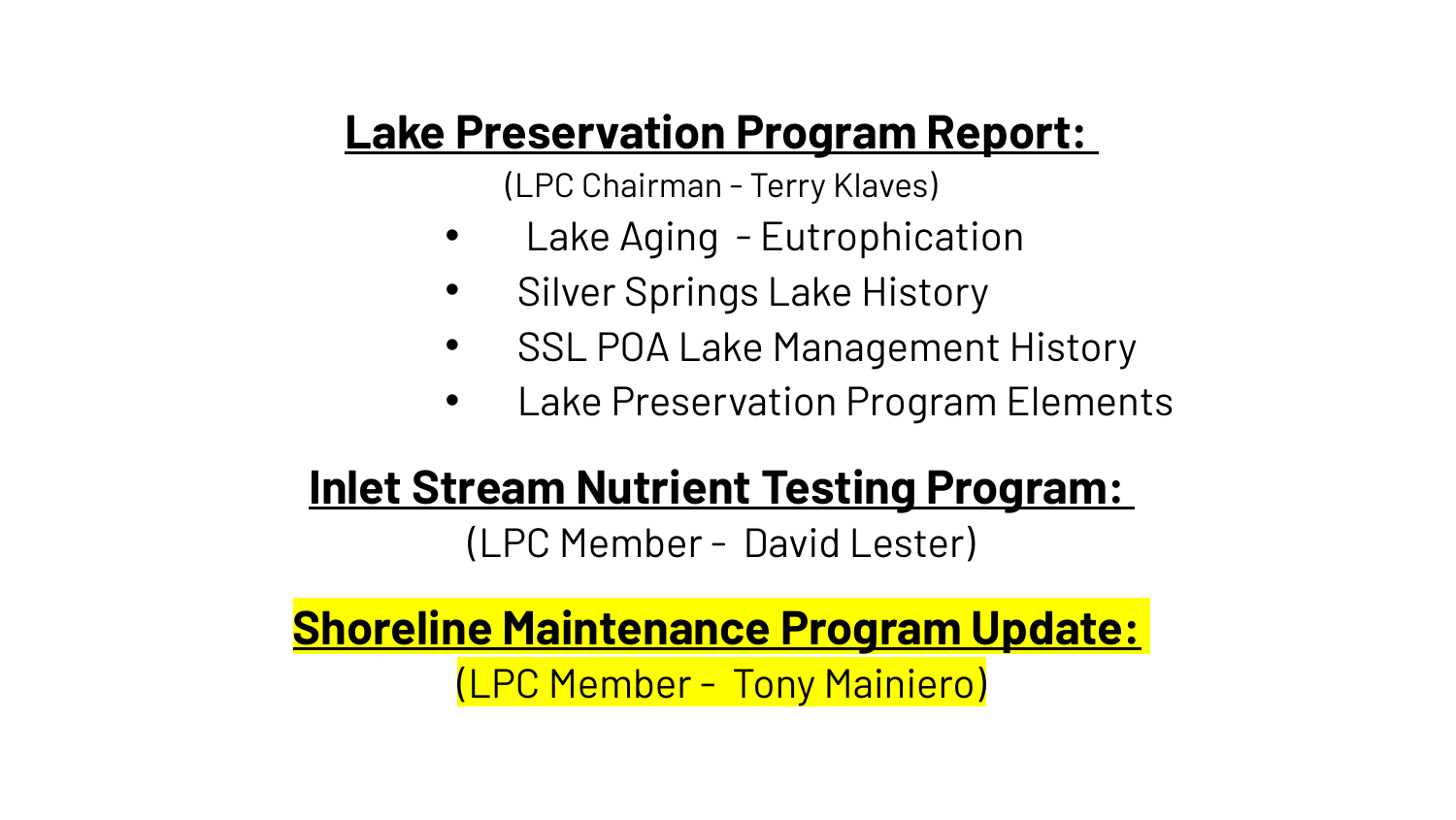

Lake Preservation Program Report:
(LPC Chairman - Terry Klaves)
 Lake Aging  - Eutrophication
Silver Springs Lake History
SSL POA Lake Management History
Lake Preservation Program Elements

Inlet Stream Nutrient Testing Program:
(LPC Member -  David Lester)

Shoreline Maintenance Program Update:
(LPC Member -  Tony Mainiero)